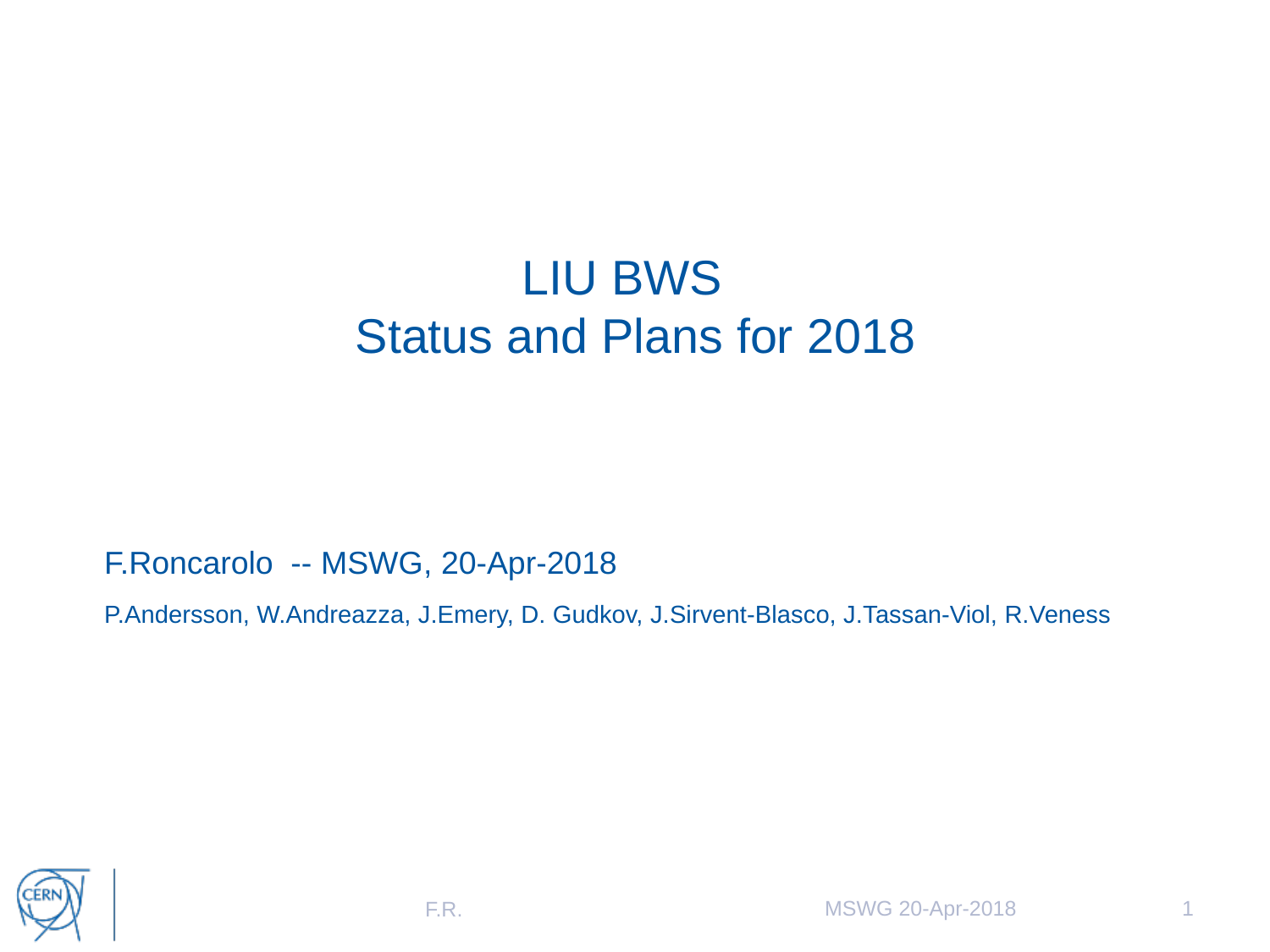

# LIU BWS Status and Plans for 2018
F.Roncarolo  -- MSWG, 20-Apr-2018
P.Andersson, W.Andreazza, J.Emery, D. Gudkov, J.Sirvent-Blasco, J.Tassan-Viol, R.Veness
MSWG 20-Apr-2018
1
F.R.